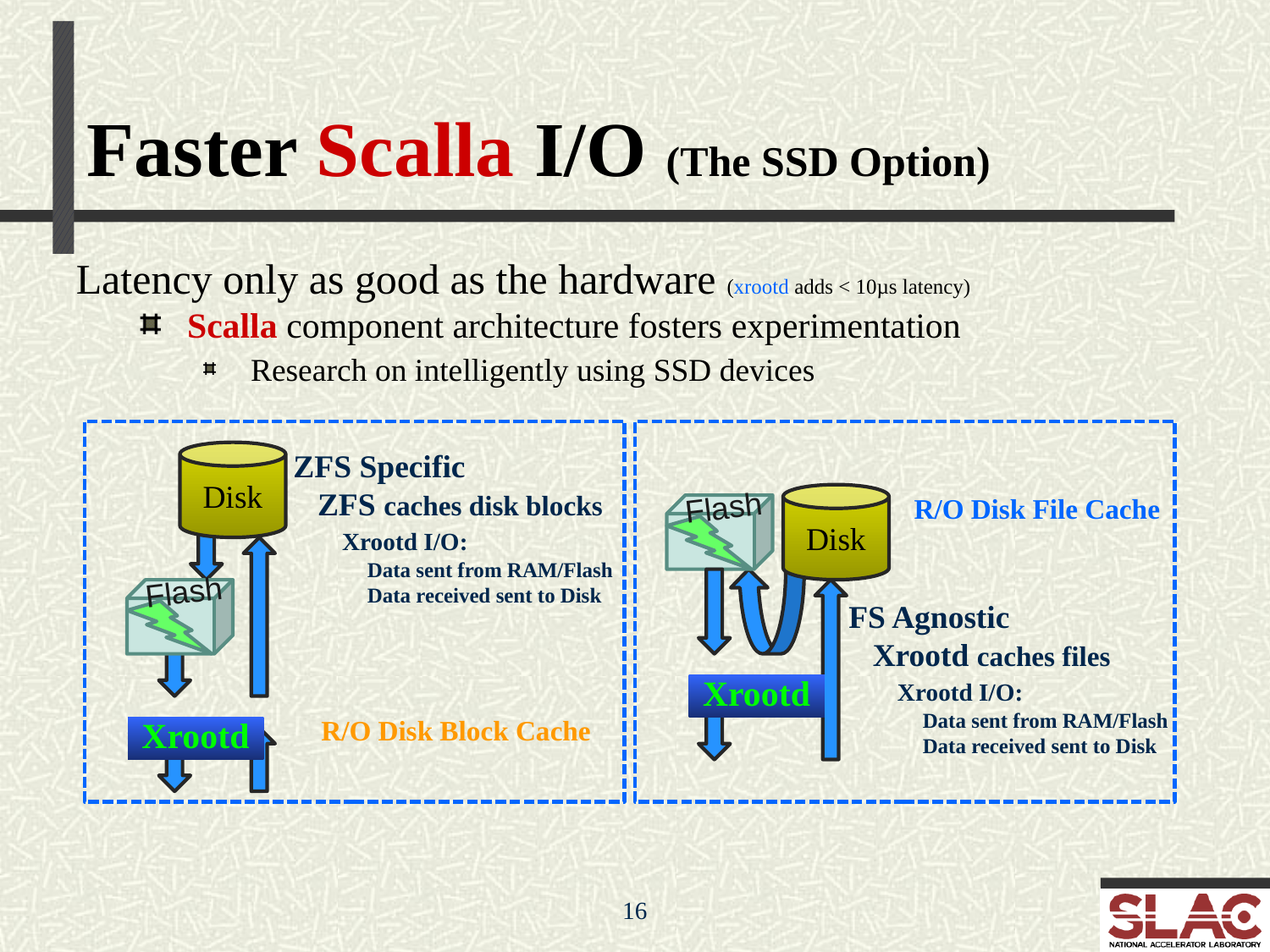

# Faster Scalla I/O (The SSD Option)
Latency only as good as the hardware (xrootd adds < 10µs latency)
Scalla component architecture fosters experimentation
Research on intelligently using SSD devices

ZFS Specific
   ZFS caches disk blocks
       Xrootd I/O:
              Data sent from RAM/Flash
              Data received sent to Disk

Disk
Flash

Disk
R/O Disk File Cache

Flash

FS Agnostic
   Xrootd caches files
       Xrootd I/O:
              Data sent from RAM/Flash
              Data received sent to Disk

Xrootd

Xrootd

R/O Disk Block Cache

16